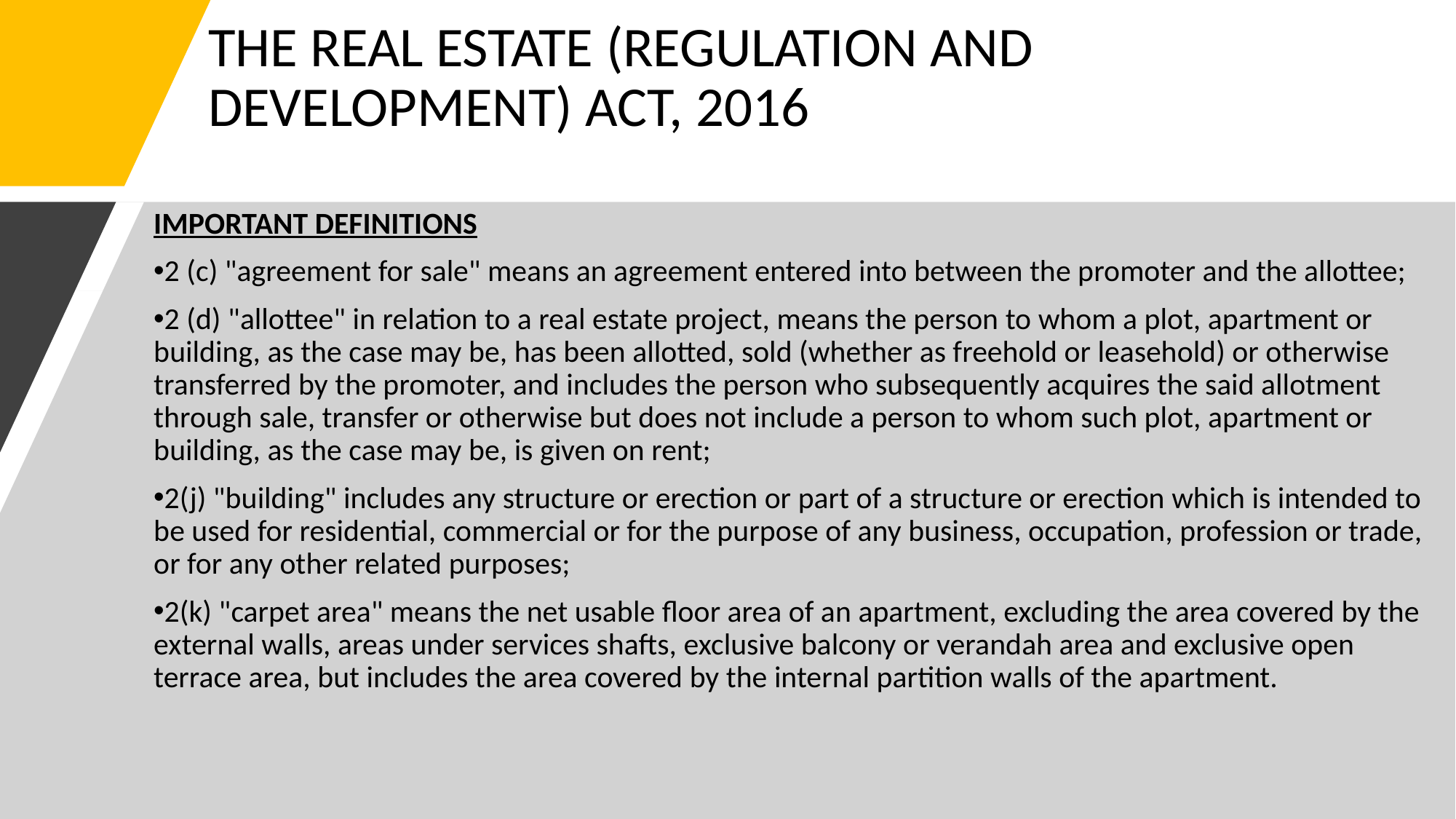

# THE REAL ESTATE (REGULATION AND DEVELOPMENT) ACT, 2016
IMPORTANT DEFINITIONS
2 (c) "agreement for sale" means an agreement entered into between the promoter and the allottee;
2 (d) "allottee" in relation to a real estate project, means the person to whom a plot, apartment or building, as the case may be, has been allotted, sold (whether as freehold or leasehold) or otherwise transferred by the promoter, and includes the person who subsequently acquires the said allotment through sale, transfer or otherwise but does not include a person to whom such plot, apartment or building, as the case may be, is given on rent;
2(j) "building" includes any structure or erection or part of a structure or erection which is intended to be used for residential, commercial or for the purpose of any business, occupation, profession or trade, or for any other related purposes;
2(k) "carpet area" means the net usable floor area of an apartment, excluding the area covered by the external walls, areas under services shafts, exclusive balcony or verandah area and exclusive open terrace area, but includes the area covered by the internal partition walls of the apartment.